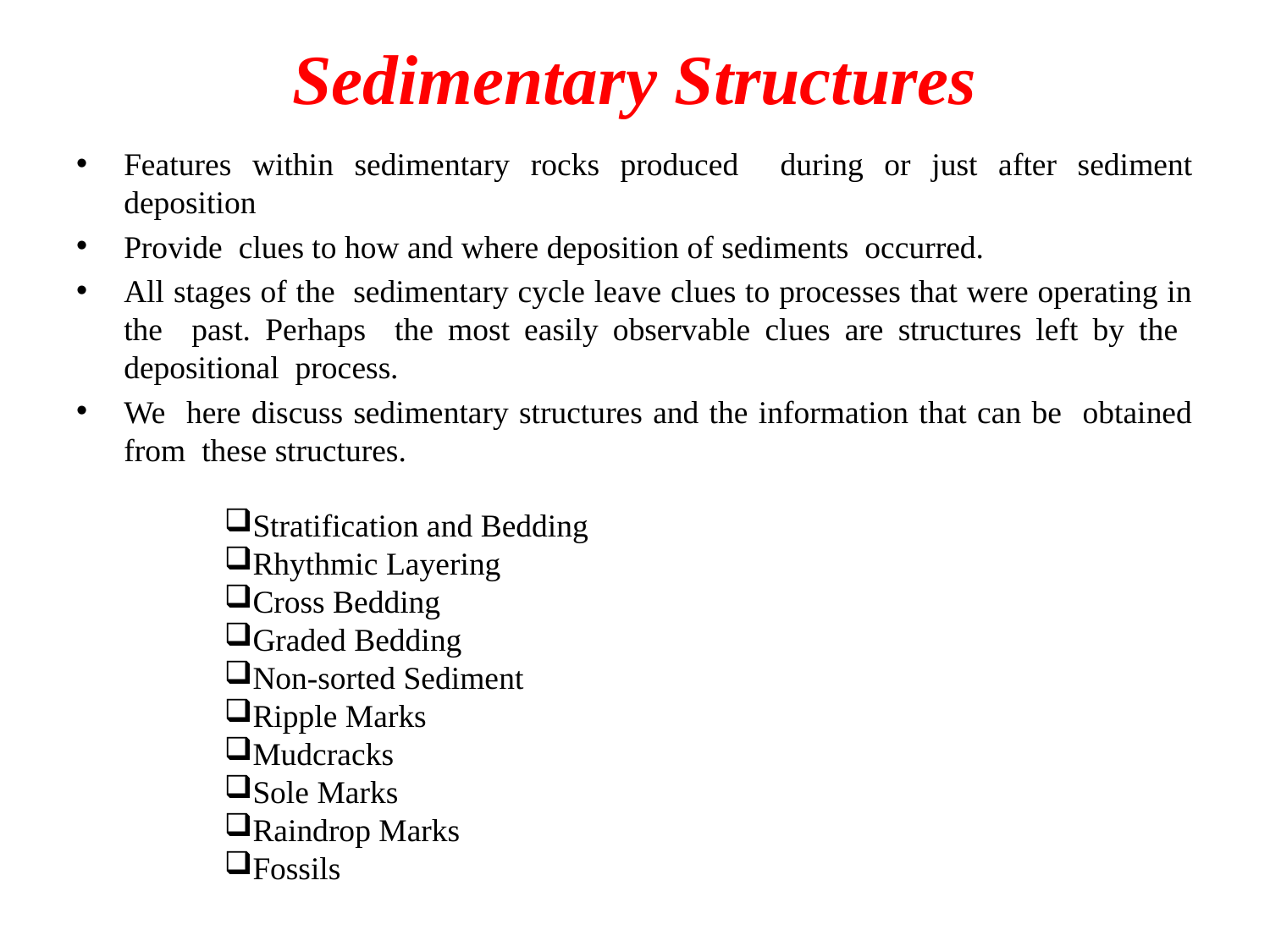

# Sedimentary Structures
Features within sedimentary rocks produced  during or just after sediment deposition
Provide  clues to how and where deposition of sediments  occurred.
All stages of the  sedimentary cycle leave clues to processes that were operating in the  past. Perhaps  the most easily observable clues are structures left by the  depositional  process.
We  here discuss sedimentary structures and the information that can be  obtained from  these structures.

Stratification and Bedding
Rhythmic Layering
Cross Bedding
Graded Bedding
Non-sorted Sediment
Ripple Marks
Mudcracks
Sole Marks
Raindrop Marks
Fossils